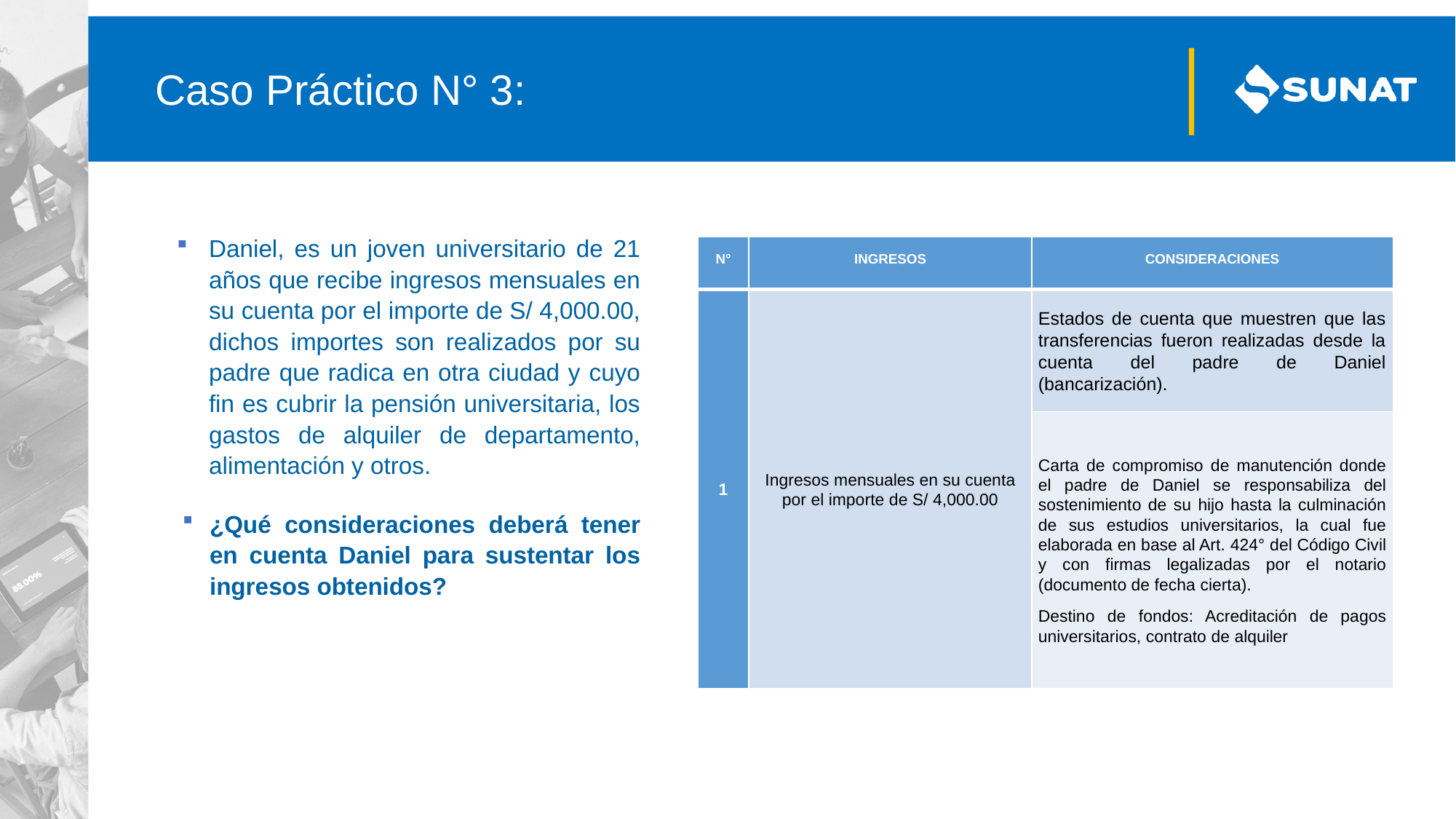

# Caso Práctico N° 3:
Daniel, es un joven universitario de 21 años que recibe ingresos mensuales en su cuenta por el importe de S/ 4,000.00, dichos importes son realizados por su padre que radica en otra ciudad y cuyo fin es cubrir la pensión universitaria, los gastos de alquiler de departamento, alimentación y otros.
¿Qué consideraciones deberá tener en cuenta Daniel para sustentar los ingresos obtenidos?

| N° | INGRESOS | CONSIDERACIONES |
| --- | --- | --- |
| 1 | Ingresos mensuales en su cuenta por el importe de S/ 4,000.00 | Estados de cuenta que muestren que las transferencias fueron realizadas desde la cuenta del padre de Daniel (bancarización). |
|  |  | Carta de compromiso de manutención donde el padre de Daniel se responsabiliza del sostenimiento de su hijo hasta la culminación de sus estudios universitarios, la cual fue elaborada en base al Art. 424° del Código Civil y con firmas legalizadas por el notario (documento de fecha cierta). Destino de fondos: Acreditación de pagos universitarios, contrato de alquiler |